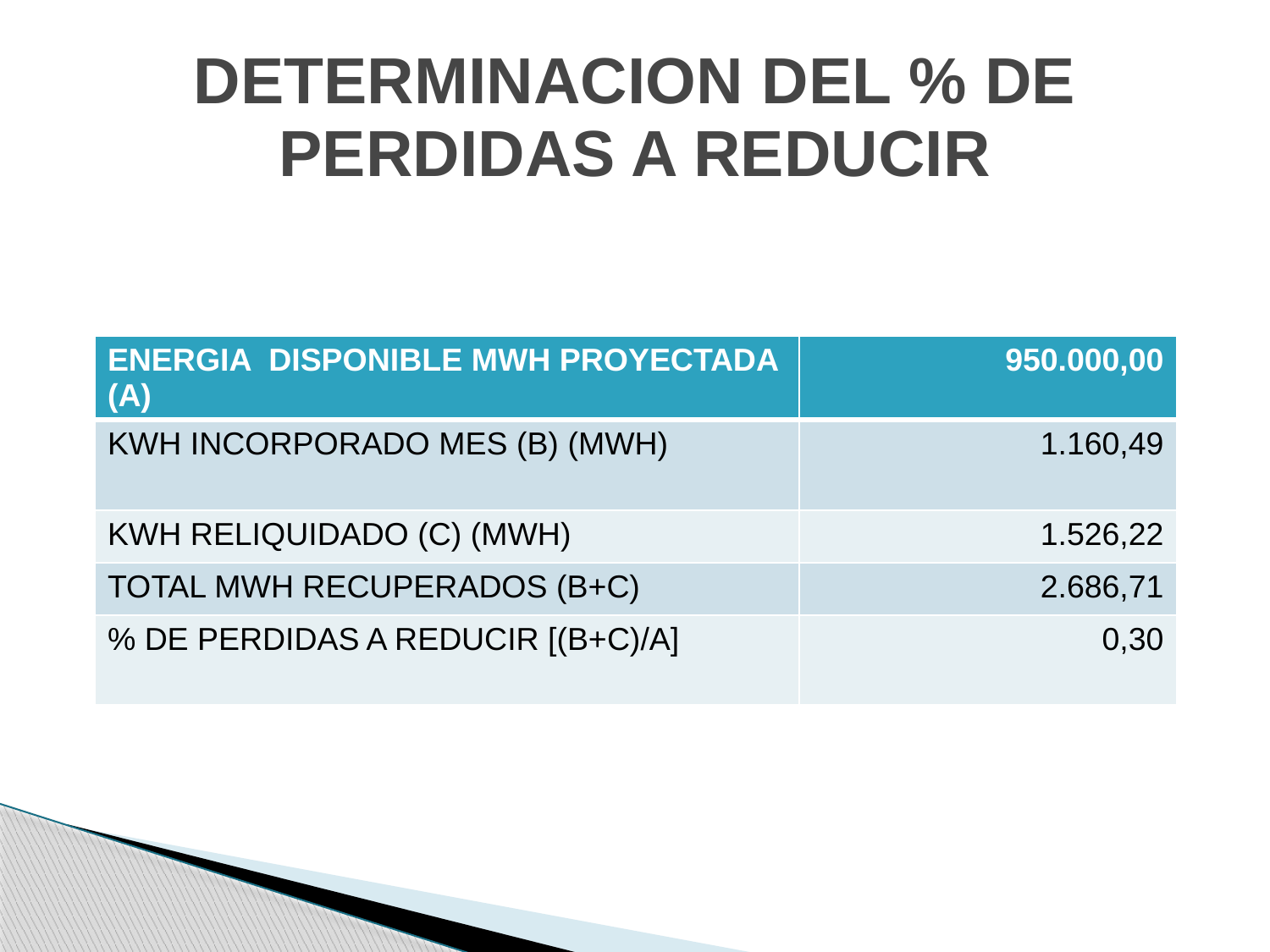

# DETERMINACION DEL % DE PERDIDAS A REDUCIR
| ENERGIA DISPONIBLE MWH PROYECTADA (A) | 950.000,00 |
| --- | --- |
| KWH INCORPORADO MES (B) (MWH) | 1.160,49 |
| KWH RELIQUIDADO (C) (MWH) | 1.526,22 |
| TOTAL MWH RECUPERADOS (B+C) | 2.686,71 |
| % DE PERDIDAS A REDUCIR [(B+C)/A] | 0,30 |